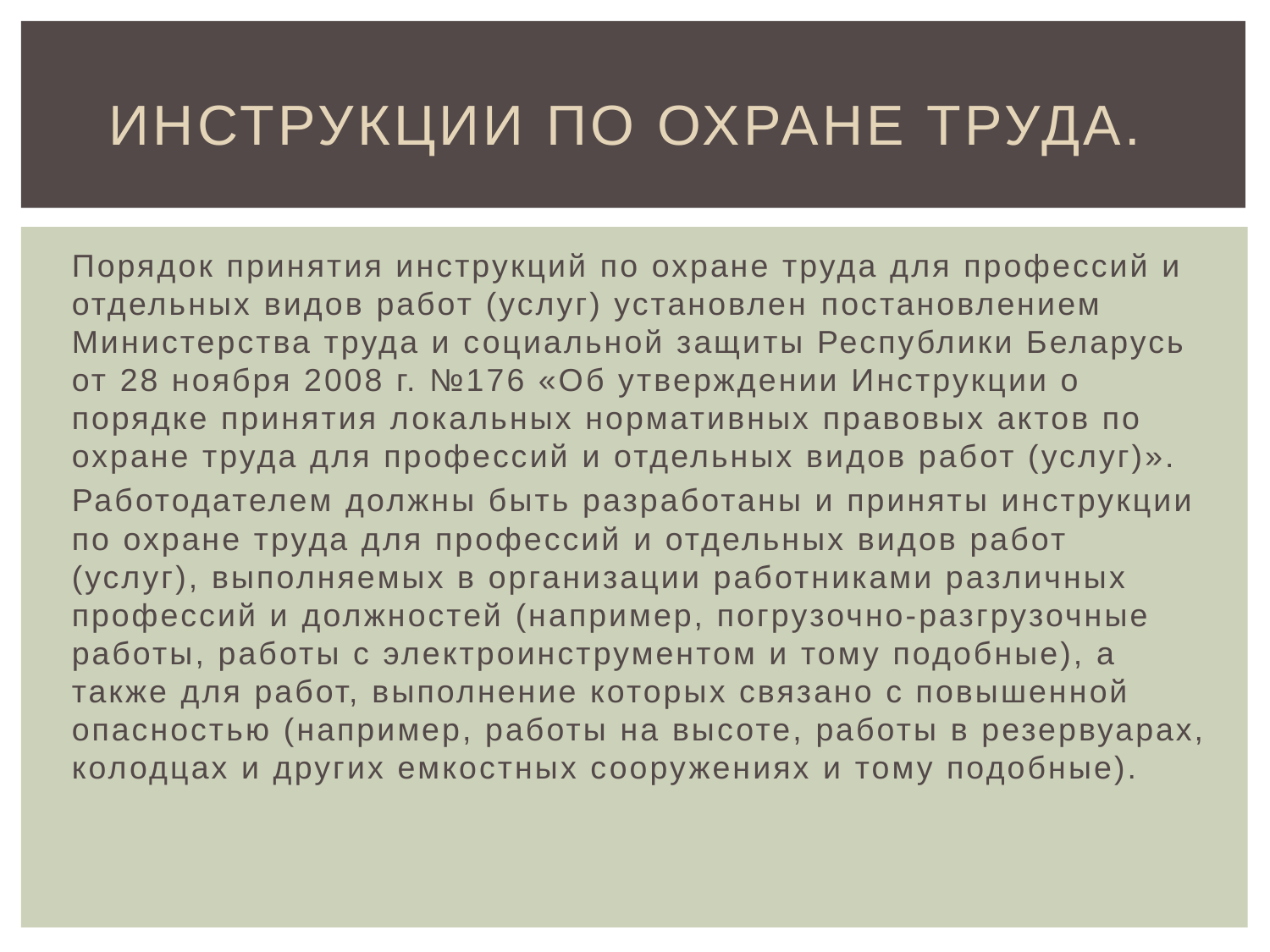

# Инструкции по охране труда.
	Порядок принятия инструкций по охране труда для профессий и отдельных видов работ (услуг) установлен постановлением Министерства труда и социальной защиты Республики Беларусь от 28 ноября 2008 г. №176 «Об утверждении Инструкции о порядке принятия локальных нормативных правовых актов по охране труда для профессий и отдельных видов работ (услуг)».
	Работодателем должны быть разработаны и приняты инструкции по охране труда для профессий и отдельных видов работ (услуг), выполняемых в организации работниками различных профессий и должностей (например, погрузочно-разгрузочные работы, работы с электроинструментом и тому подобные), а также для работ, выполнение которых связано с повышенной опасностью (например, работы на высоте, работы в резервуарах, колодцах и других емкостных сооружениях и тому подобные).